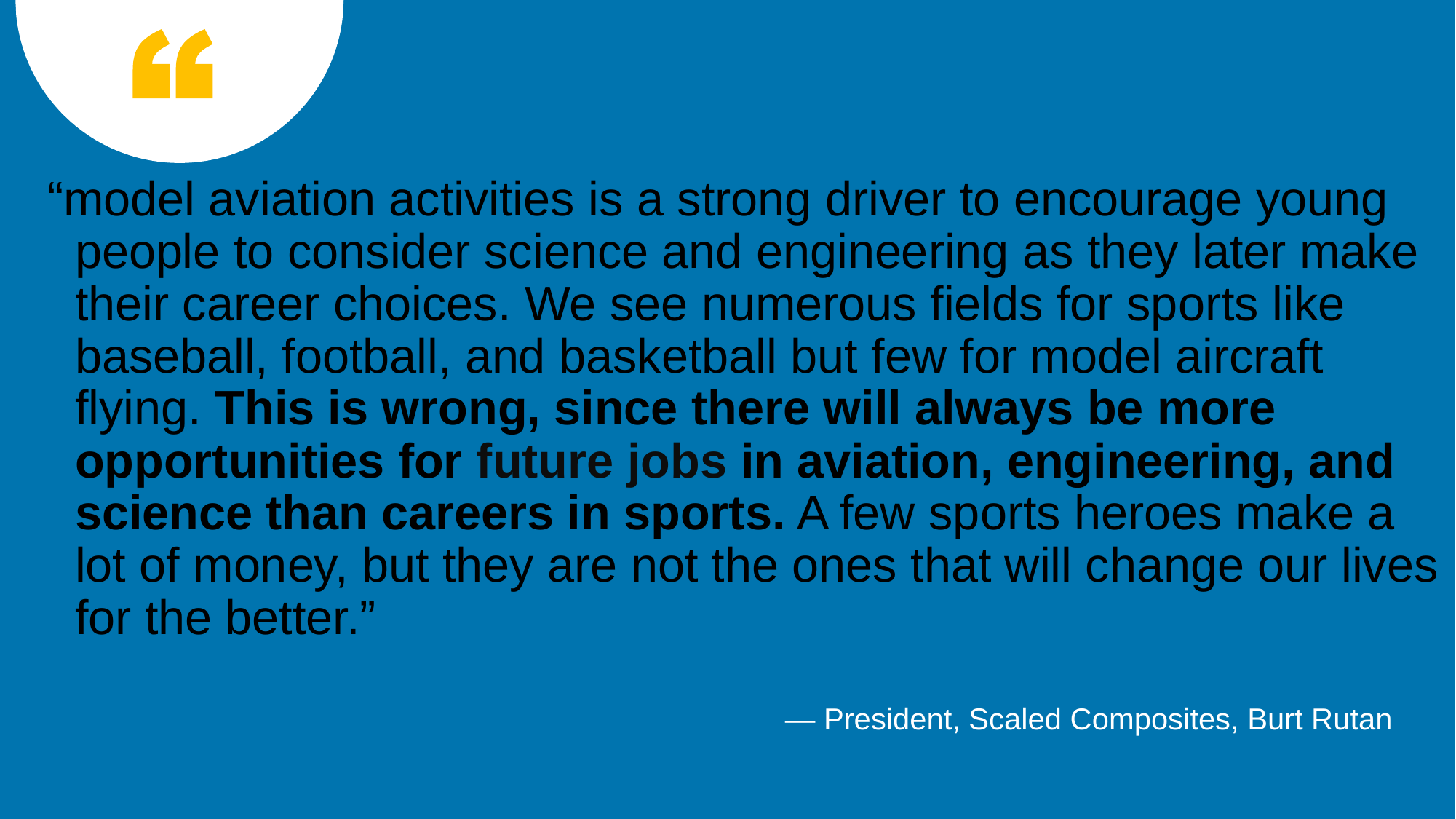

“model aviation activities is a strong driver to encourage young people to consider science and engineering as they later make their career choices. We see numerous fields for sports like baseball, football, and basketball but few for model aircraft flying. This is wrong, since there will always be more opportunities for future jobs in aviation, engineering, and science than careers in sports. A few sports heroes make a lot of money, but they are not the ones that will change our lives for the better.”
— President, Scaled Composites, Burt Rutan
8